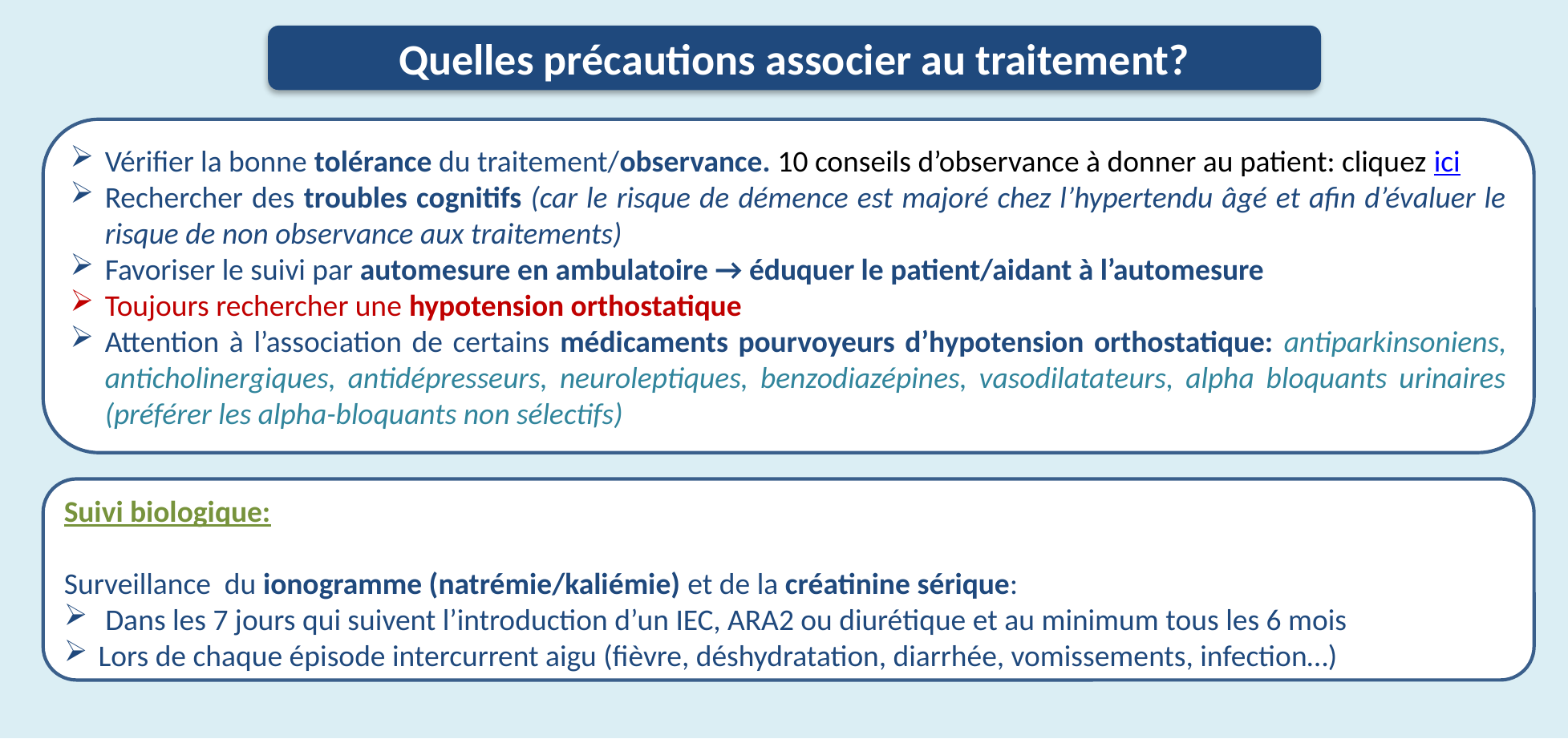

Quelles précautions associer au traitement?
Vérifier la bonne tolérance du traitement/observance. 10 conseils d’observance à donner au patient: cliquez ici
Rechercher des troubles cognitifs (car le risque de démence est majoré chez l’hypertendu âgé et afin d’évaluer le risque de non observance aux traitements)
Favoriser le suivi par automesure en ambulatoire → éduquer le patient/aidant à l’automesure
Toujours rechercher une hypotension orthostatique
Attention à l’association de certains médicaments pourvoyeurs d’hypotension orthostatique: antiparkinsoniens, anticholinergiques, antidépresseurs, neuroleptiques, benzodiazépines, vasodilatateurs, alpha bloquants urinaires (préférer les alpha-bloquants non sélectifs)

Suivi biologique:

Surveillance  du ionogramme (natrémie/kaliémie) et de la créatinine sérique:
 Dans les 7 jours qui suivent l’introduction d’un IEC, ARA2 ou diurétique et au minimum tous les 6 mois
Lors de chaque épisode intercurrent aigu (fièvre, déshydratation, diarrhée, vomissements, infection…)